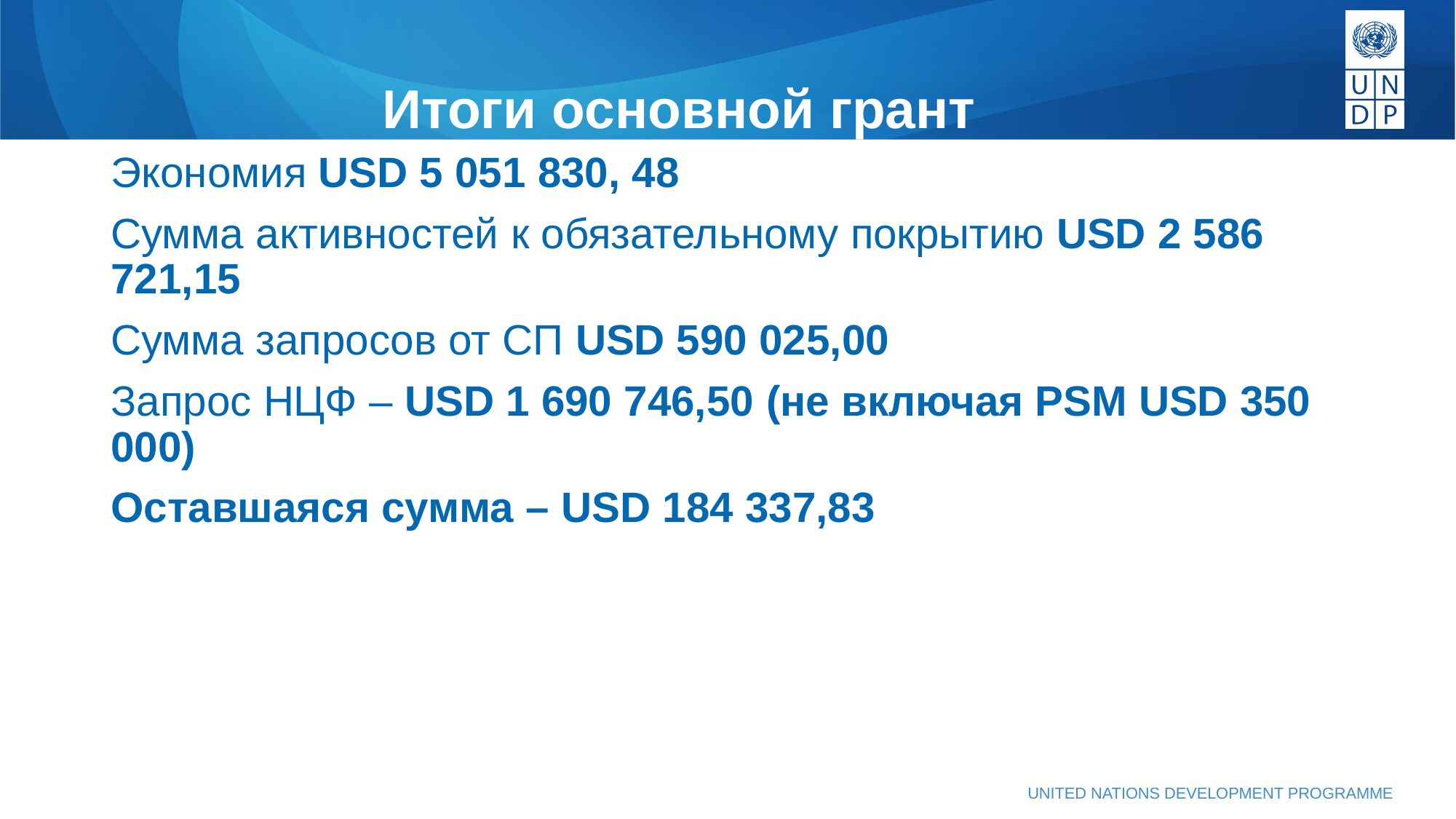

# Итоги основной грант
Экономия USD 5 051 830, 48
Сумма активностей к обязательному покрытию USD 2 586 721,15
Сумма запросов от СП USD 590 025,00
Запрос НЦФ – USD 1 690 746,50 (не включая PSM USD 350 000)
Оставшаяся сумма – USD 184 337,83